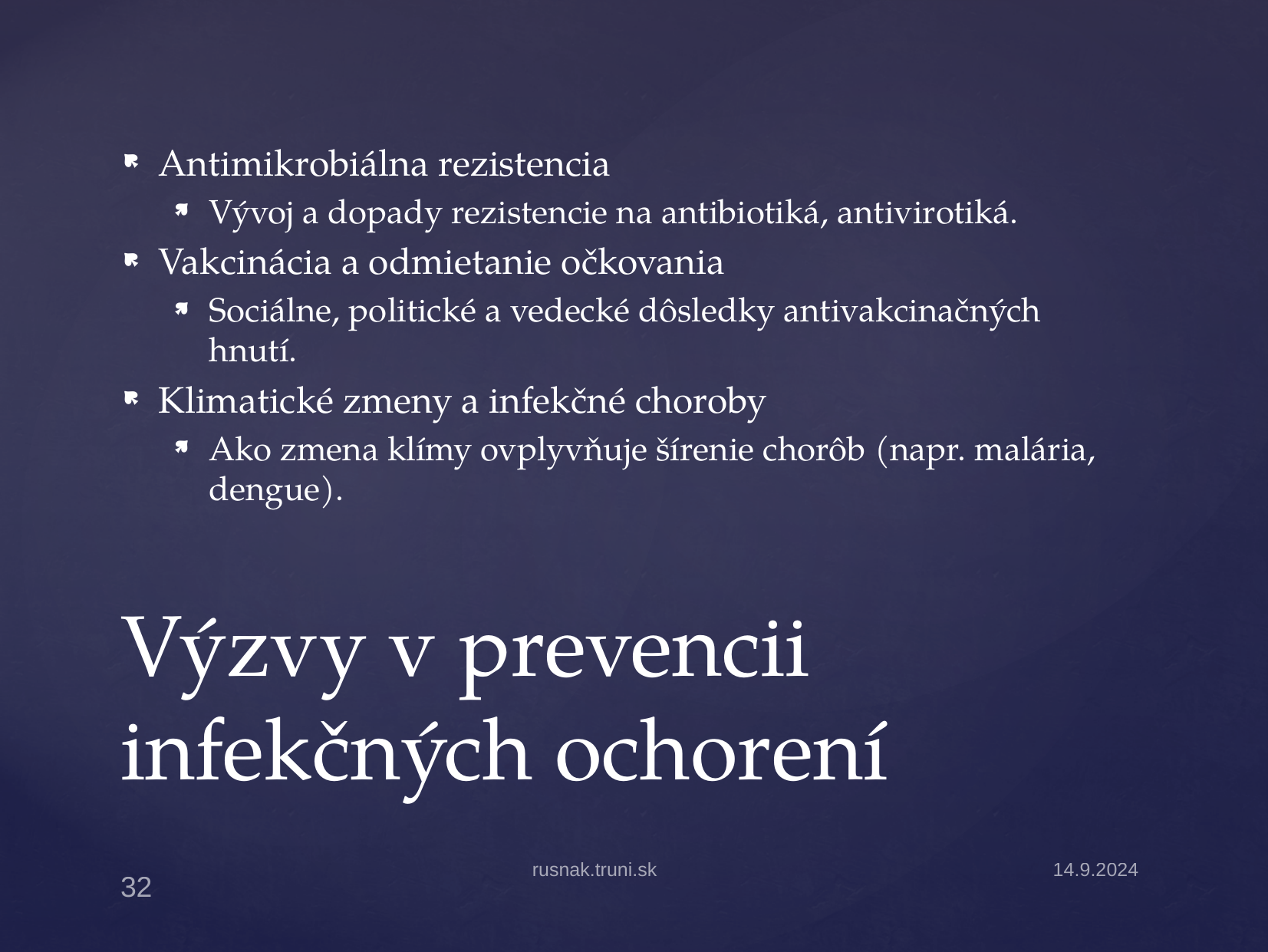

Antimikrobiálna rezistencia
Vývoj a dopady rezistencie na antibiotiká, antivirotiká.
Vakcinácia a odmietanie očkovania
Sociálne, politické a vedecké dôsledky antivakcinačných hnutí.
Klimatické zmeny a infekčné choroby
Ako zmena klímy ovplyvňuje šírenie chorôb (napr. malária, dengue).

# Výzvy v prevencii infekčných ochorení
rusnak.truni.sk
14.9.2024
32